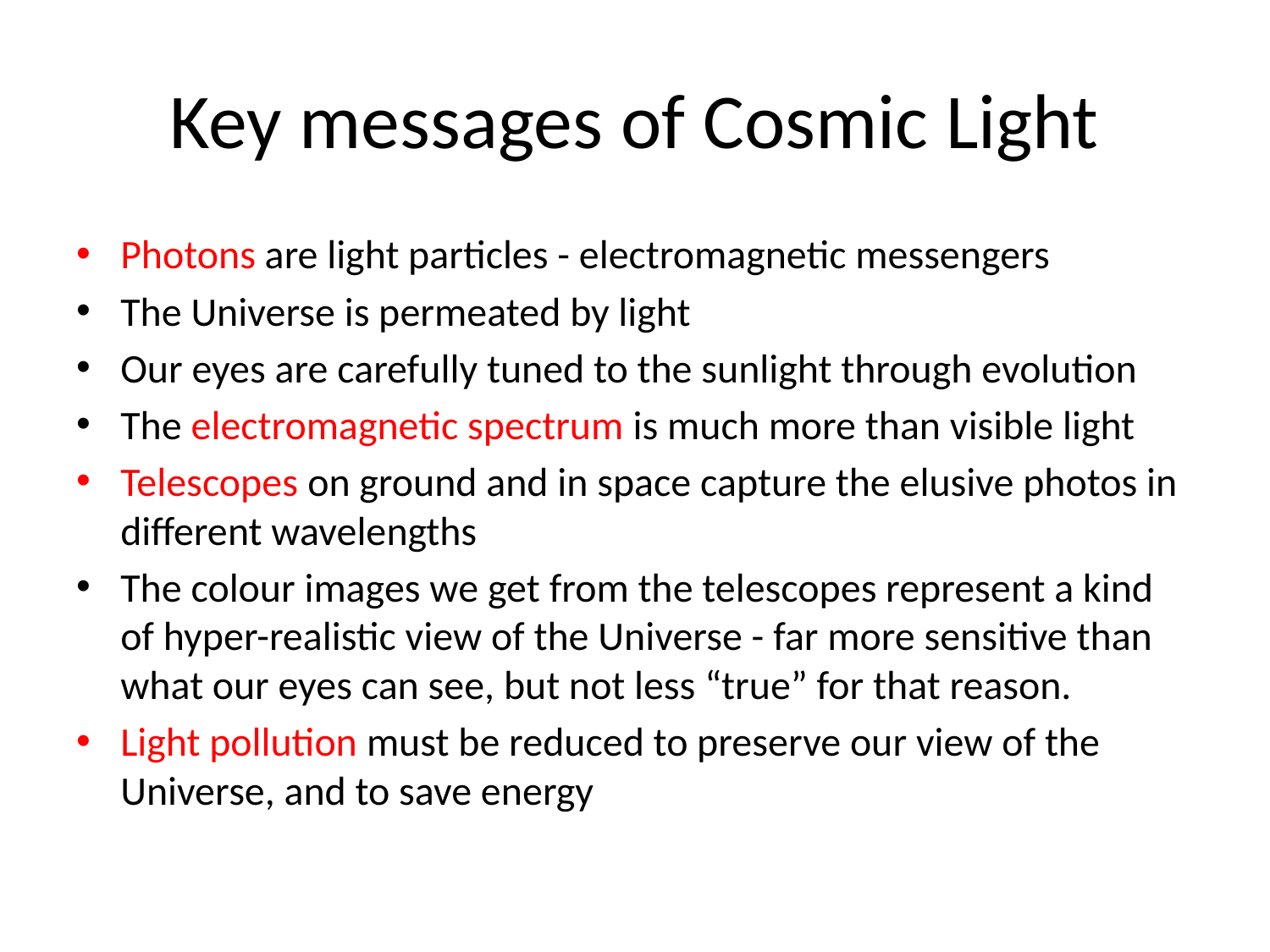

# Key messages of Cosmic Light
Photons are light particles - electromagnetic messengers
The Universe is permeated by light
Our eyes are carefully tuned to the sunlight through evolution
The electromagnetic spectrum is much more than visible light
Telescopes on ground and in space capture the elusive photos in different wavelengths
The colour images we get from the telescopes represent a kind of hyper-realistic view of the Universe - far more sensitive than what our eyes can see, but not less “true” for that reason.
Light pollution must be reduced to preserve our view of the Universe, and to save energy